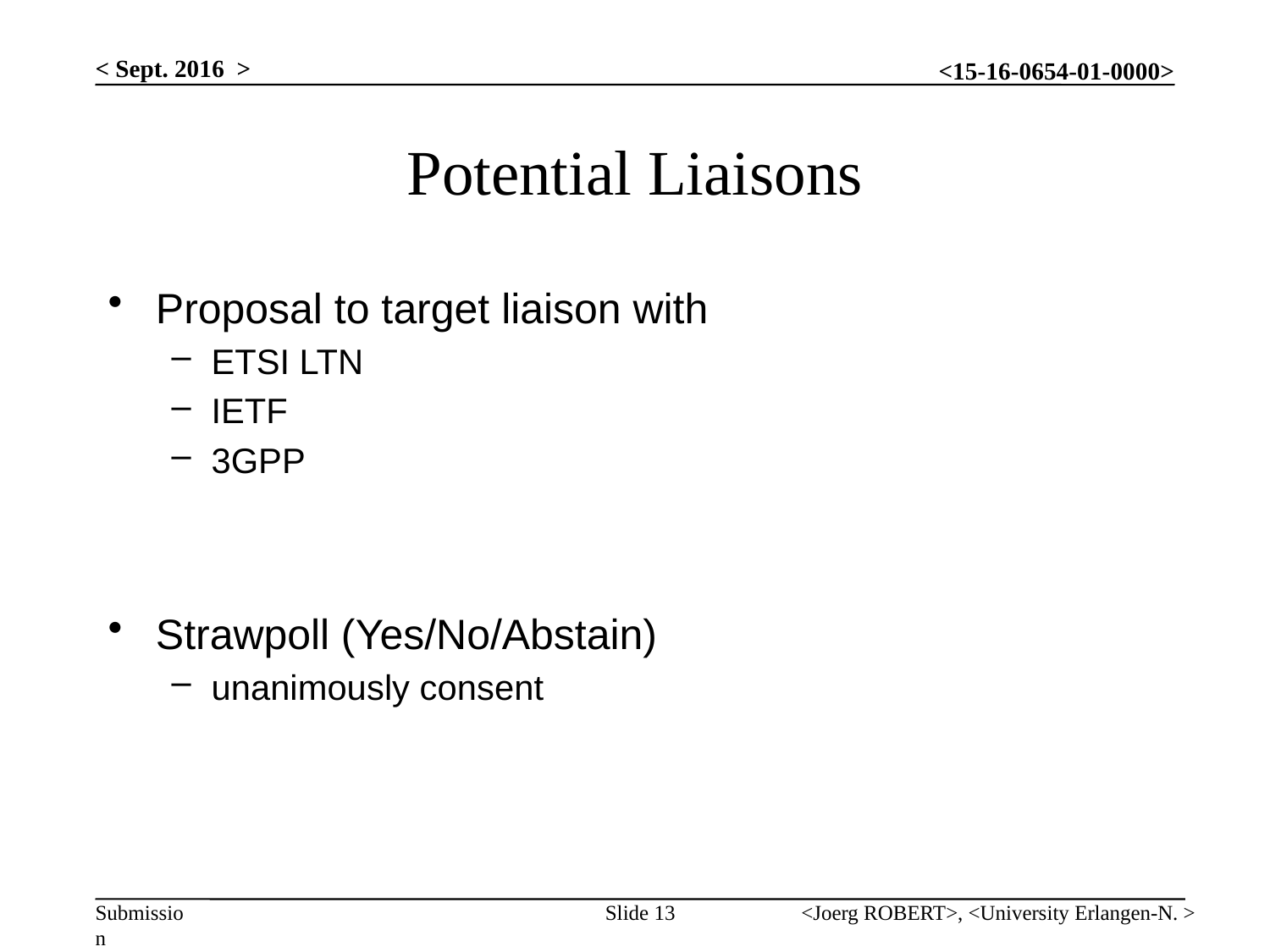

< Sept. 2016  >
# Potential Liaisons
Proposal to target liaison with
ETSI LTN
IETF
3GPP

Strawpoll (Yes/No/Abstain)
unanimously consent

Slide 13
<Joerg ROBERT>, <University Erlangen-N. >